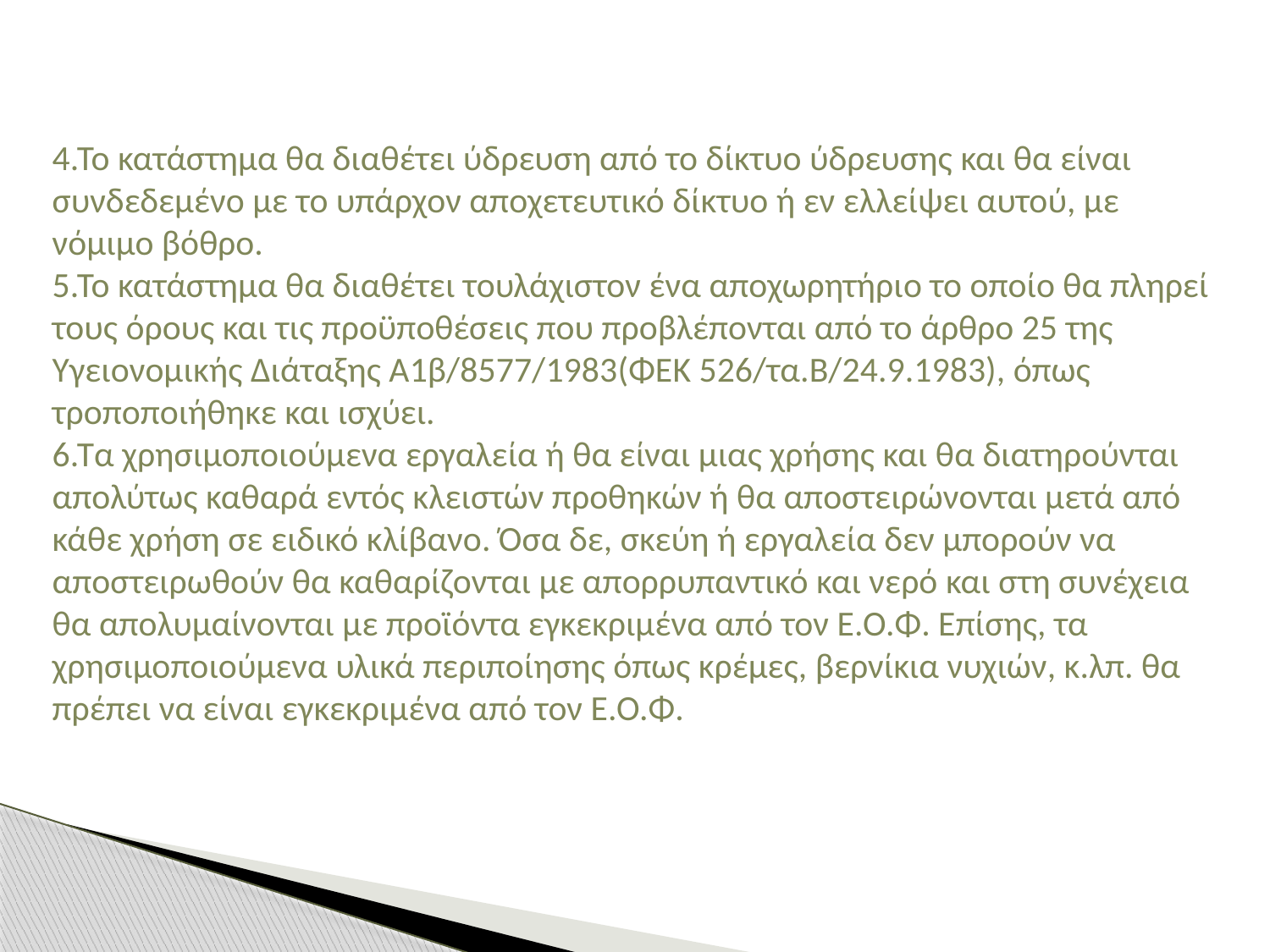

4.Το κατάστημα θα διαθέτει ύδρευση από το δίκτυο ύδρευσης και θα είναι συνδεδεμένο με το υπάρχον αποχετευτικό δίκτυο ή εν ελλείψει αυτού, με νόμιμο βόθρο.
5.Το κατάστημα θα διαθέτει τουλάχιστον ένα αποχωρητήριο το οποίο θα πληρεί τους όρους και τις προϋποθέσεις που προβλέπονται από το άρθρο 25 της Υγειονομικής Διάταξης Α1β/8577/1983(ΦΕΚ 526/τα.Β/24.9.1983), όπως τροποποιήθηκε και ισχύει.
6.Τα χρησιμοποιούμενα εργαλεία ή θα είναι μιας χρήσης και θα διατηρούνται απολύτως καθαρά εντός κλειστών προθηκών ή θα αποστειρώνονται μετά από κάθε χρήση σε ειδικό κλίβανο. Όσα δε, σκεύη ή εργαλεία δεν μπορούν να αποστειρωθούν θα καθαρίζονται με απορρυπαντικό και νερό και στη συνέχεια θα απολυμαίνονται με προϊόντα εγκεκριμένα από τον Ε.Ο.Φ. Επίσης, τα χρησιμοποιούμενα υλικά περιποίησης όπως κρέμες, βερνίκια νυχιών, κ.λπ. θα πρέπει να είναι εγκεκριμένα από τον Ε.Ο.Φ.